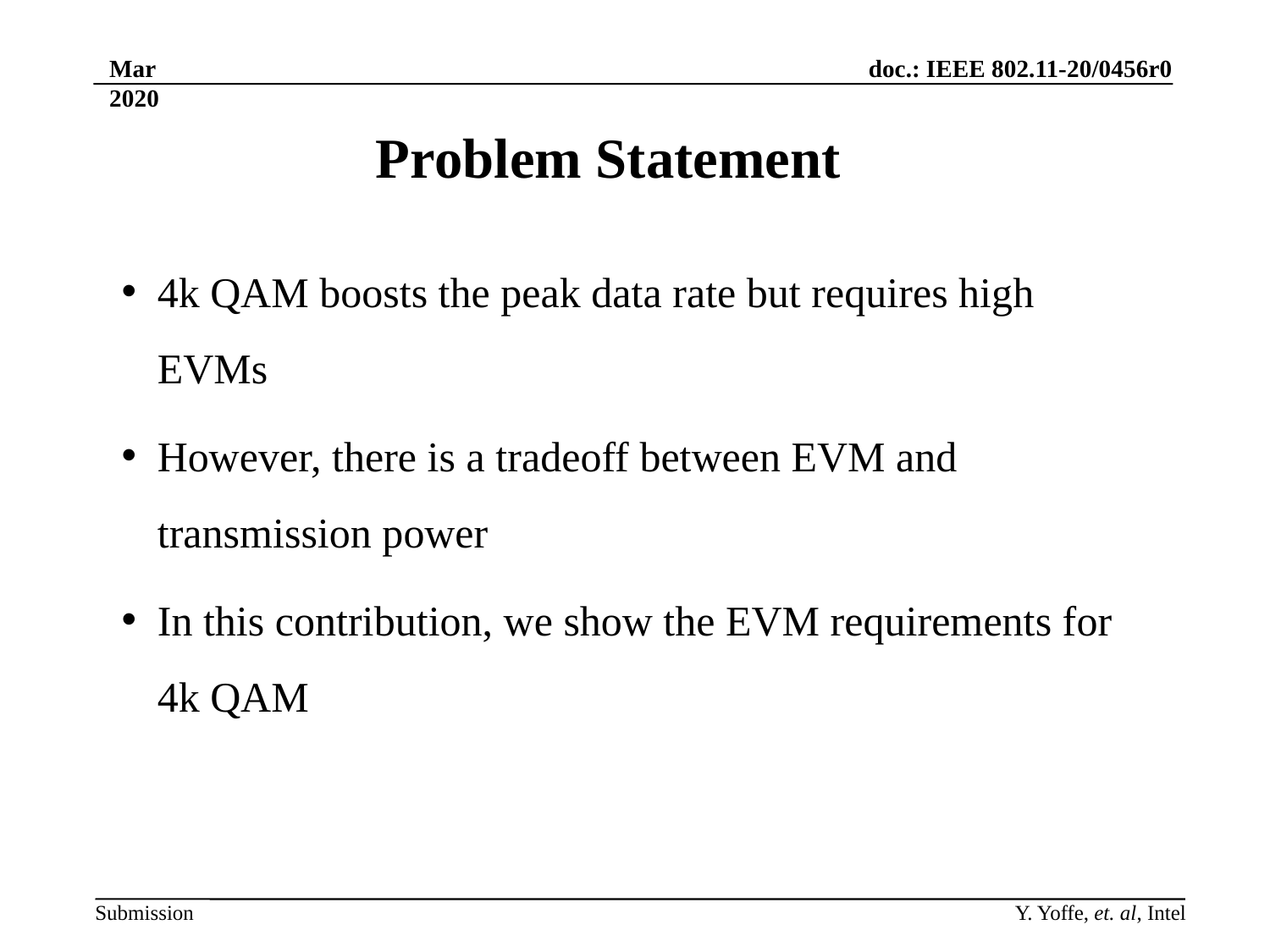

Mar 2020
Problem Statement
4k QAM boosts the peak data rate but requires high EVMs
However, there is a tradeoff between EVM and transmission power
In this contribution, we show the EVM requirements for 4k QAM

Y. Yoffe, et. al, Intel